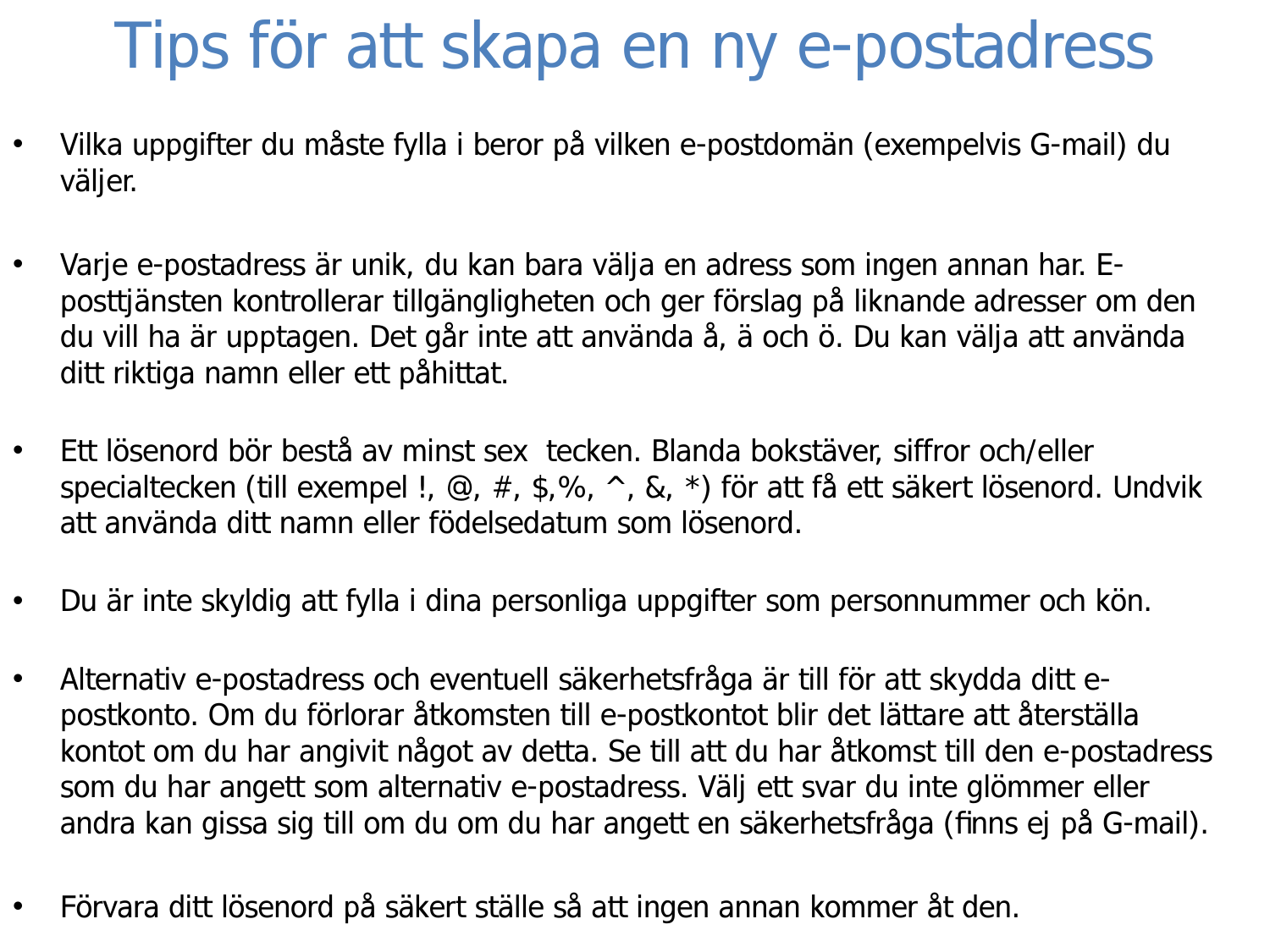

# Tips för att skapa en ny e-postadress
Vilka uppgifter du måste fylla i beror på vilken e-postdomän (exempelvis G-mail) du väljer.

Varje e-postadress är unik, du kan bara välja en adress som ingen annan har. E-posttjänsten kontrollerar tillgängligheten och ger förslag på liknande adresser om den du vill ha är upptagen. Det går inte att använda å, ä och ö. Du kan välja att använda ditt riktiga namn eller ett påhittat.
Ett lösenord bör bestå av minst sex  tecken. Blanda bokstäver, siffror och/eller specialtecken (till exempel !, @, #, $,%, ^, &, *) för att få ett säkert lösenord. Undvik att använda ditt namn eller födelsedatum som lösenord.
Du är inte skyldig att fylla i dina personliga uppgifter som personnummer och kön.
Alternativ e-postadress och eventuell säkerhetsfråga är till för att skydda ditt e-postkonto. Om du förlorar åtkomsten till e-postkontot blir det lättare att återställa kontot om du har angivit något av detta. Se till att du har åtkomst till den e-postadress som du har angett som alternativ e-postadress. Välj ett svar du inte glömmer eller andra kan gissa sig till om du om du har angett en säkerhetsfråga (finns ej på G-mail).

Förvara ditt lösenord på säkert ställe så att ingen annan kommer åt den.